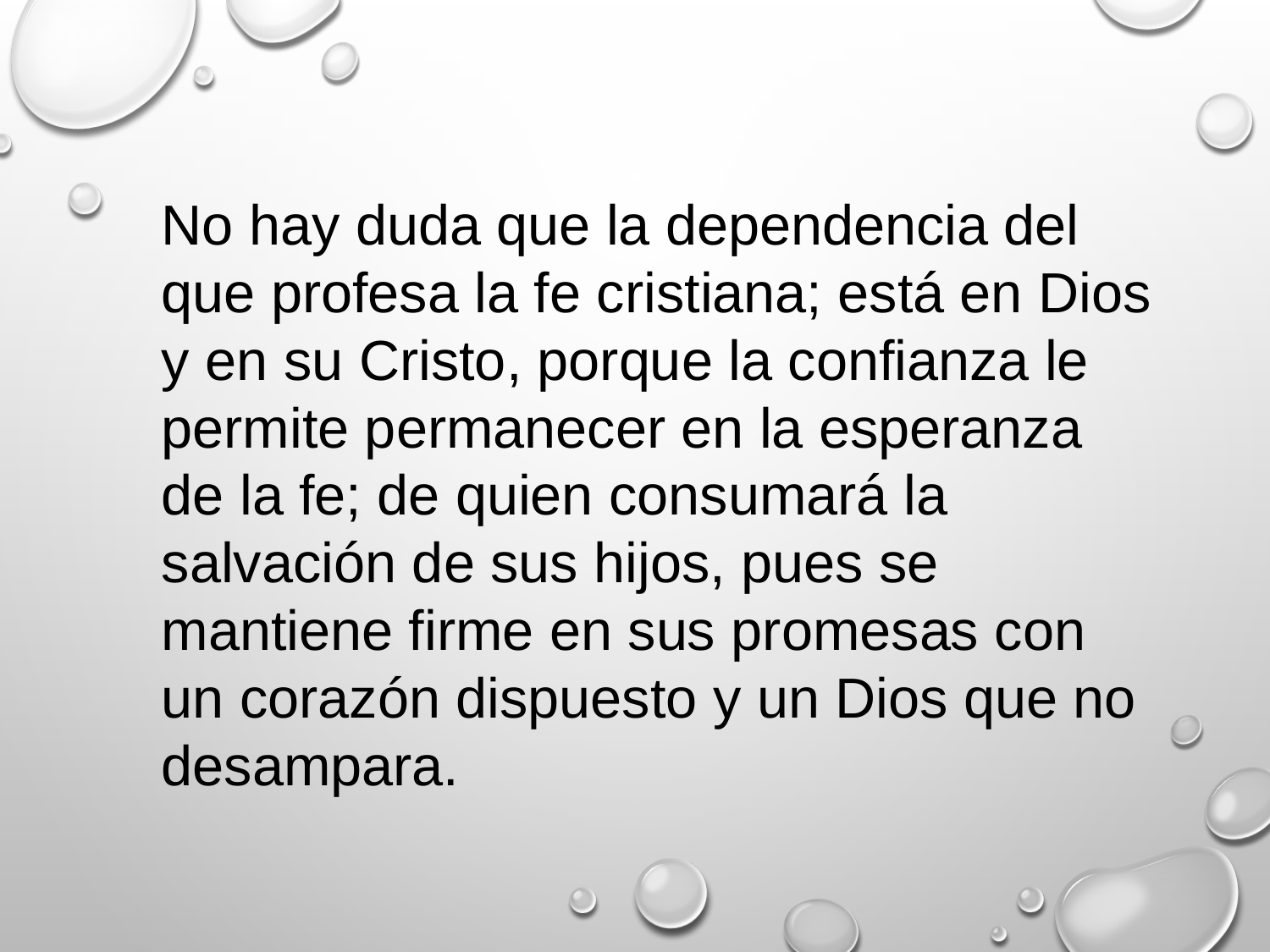

No hay duda que la dependencia del que profesa la fe cristiana; está en Dios y en su Cristo, porque la confianza le permite permanecer en la esperanza de la fe; de quien consumará la salvación de sus hijos, pues se mantiene firme en sus promesas con un corazón dispuesto y un Dios que no desampara.